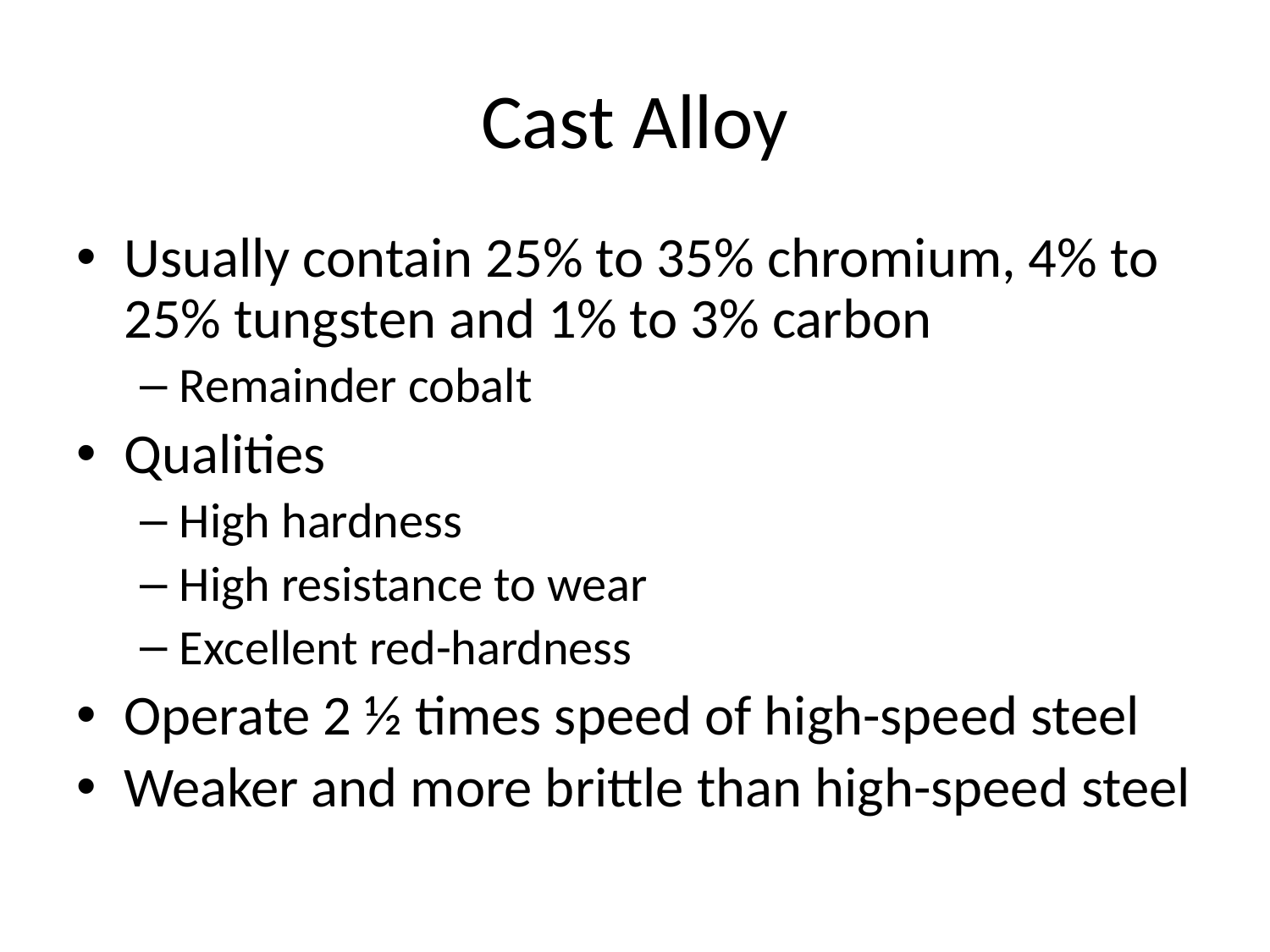

# Cast Alloy
Usually contain 25% to 35% chromium, 4% to 25% tungsten and 1% to 3% carbon
Remainder cobalt
Qualities
High hardness
High resistance to wear
Excellent red-hardness
Operate 2 ½ times speed of high-speed steel
Weaker and more brittle than high-speed steel